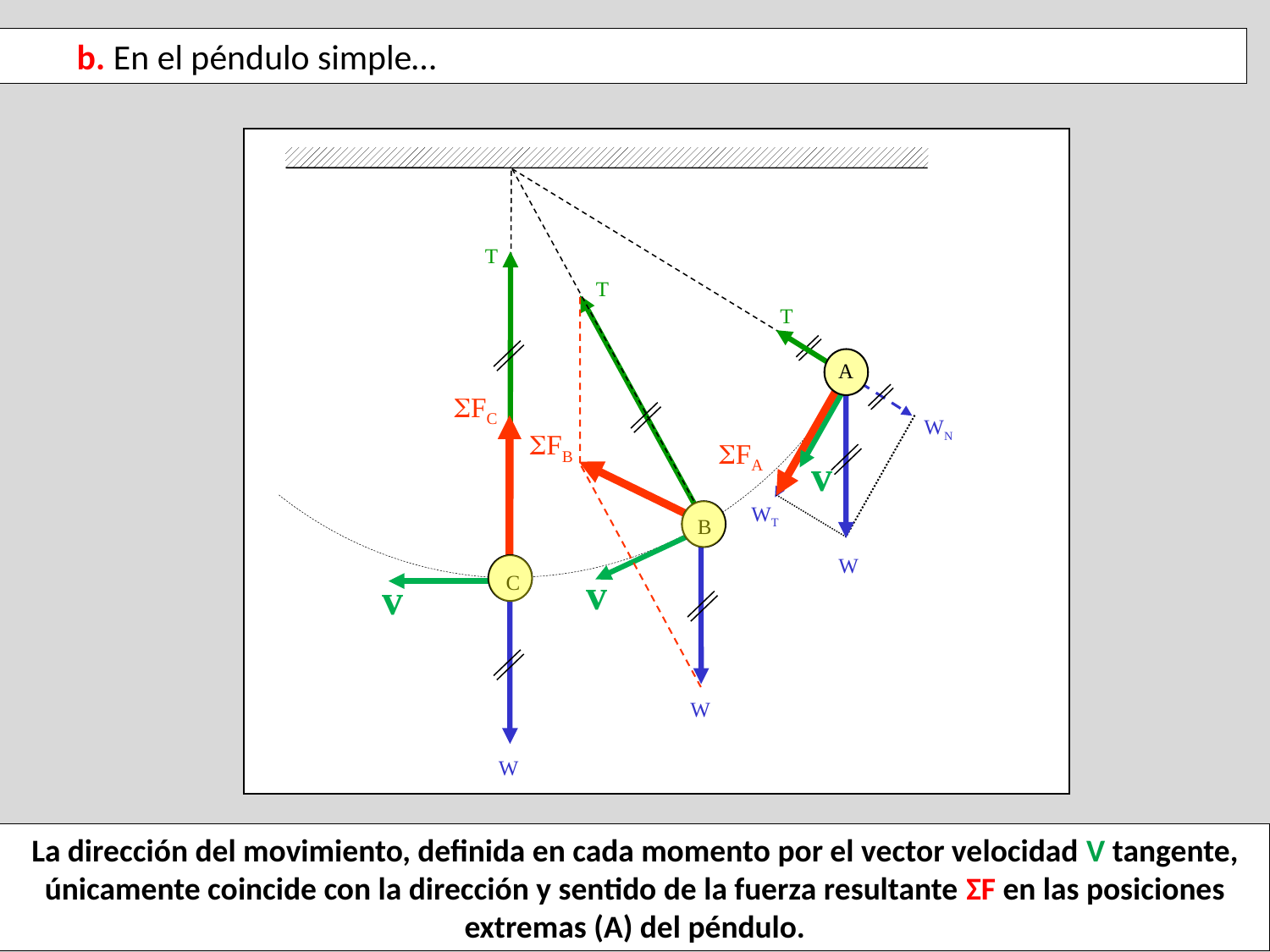

b. En el péndulo simple…

B
T

T

T

A

WN

W

ΣFA

WT
ΣFC

v

ΣFB

W
v

C
v

W
La dirección del movimiento, definida en cada momento por el vector velocidad V tangente, únicamente coincide con la dirección y sentido de la fuerza resultante ΣF en las posiciones extremas (A) del péndulo.